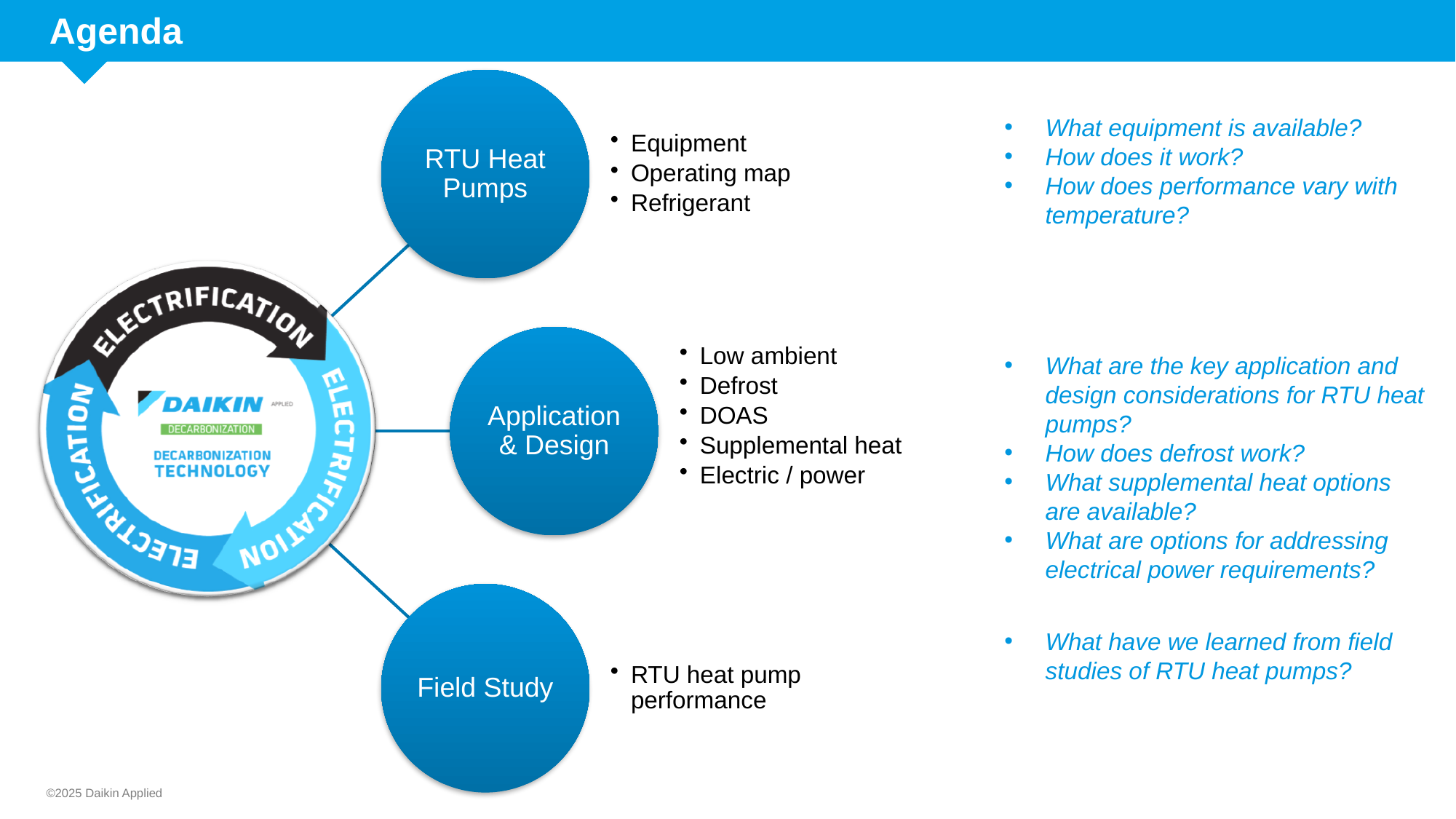

# Agenda
RTU Heat Pumps
Equipment
Operating map
Refrigerant
Application & Design
Low ambient
Defrost
DOAS
Supplemental heat
Electric / power

Field Study
RTU heat pump performance
What equipment is available?
How does it work?
How does performance vary with temperature?
What are the key application and design considerations for RTU heat pumps?
How does defrost work?
What supplemental heat options are available?
What are options for addressing electrical power requirements?
What have we learned from field studies of RTU heat pumps?
©2025 Daikin Applied